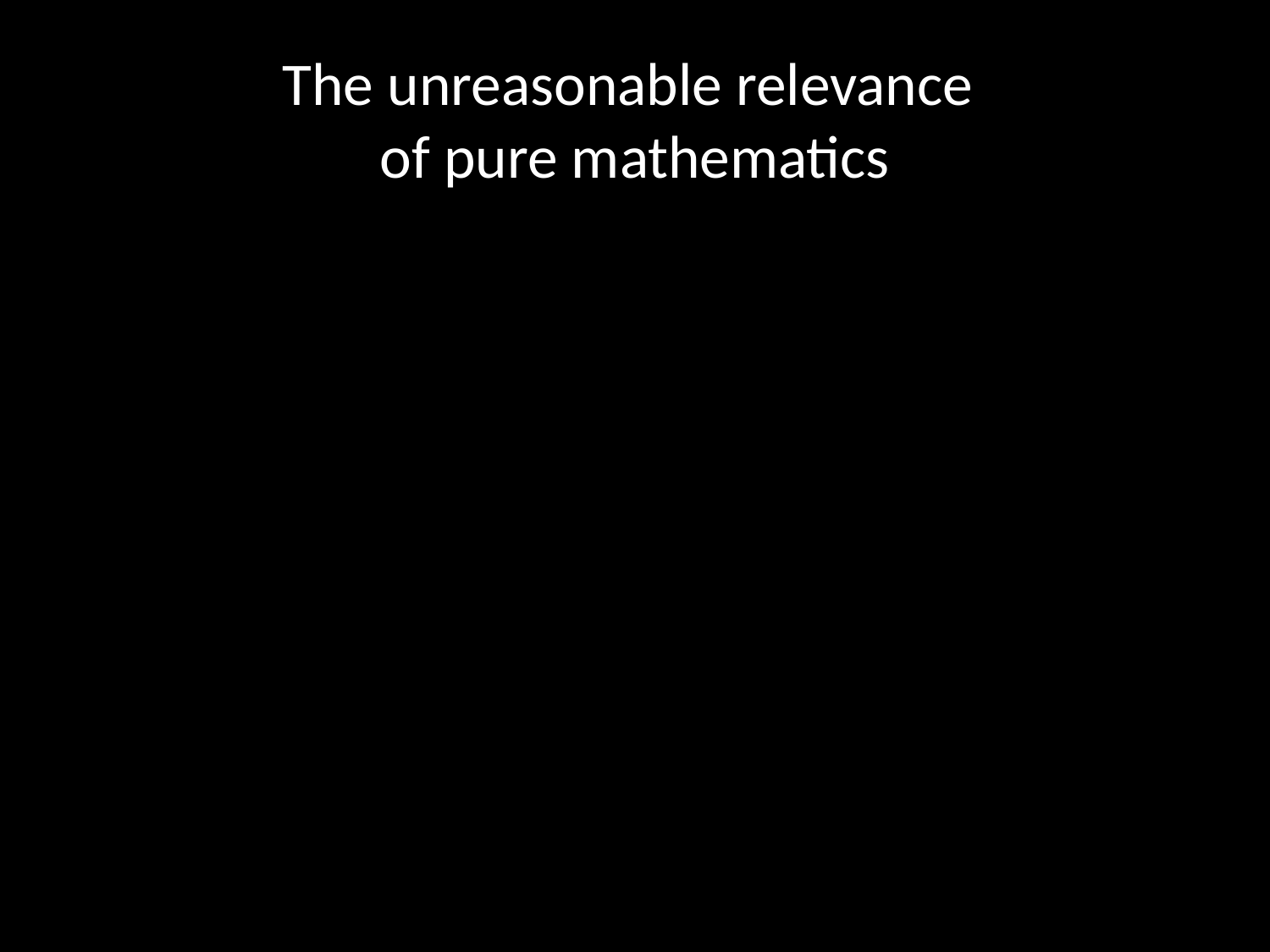

# The unreasonable relevance of pure mathematics